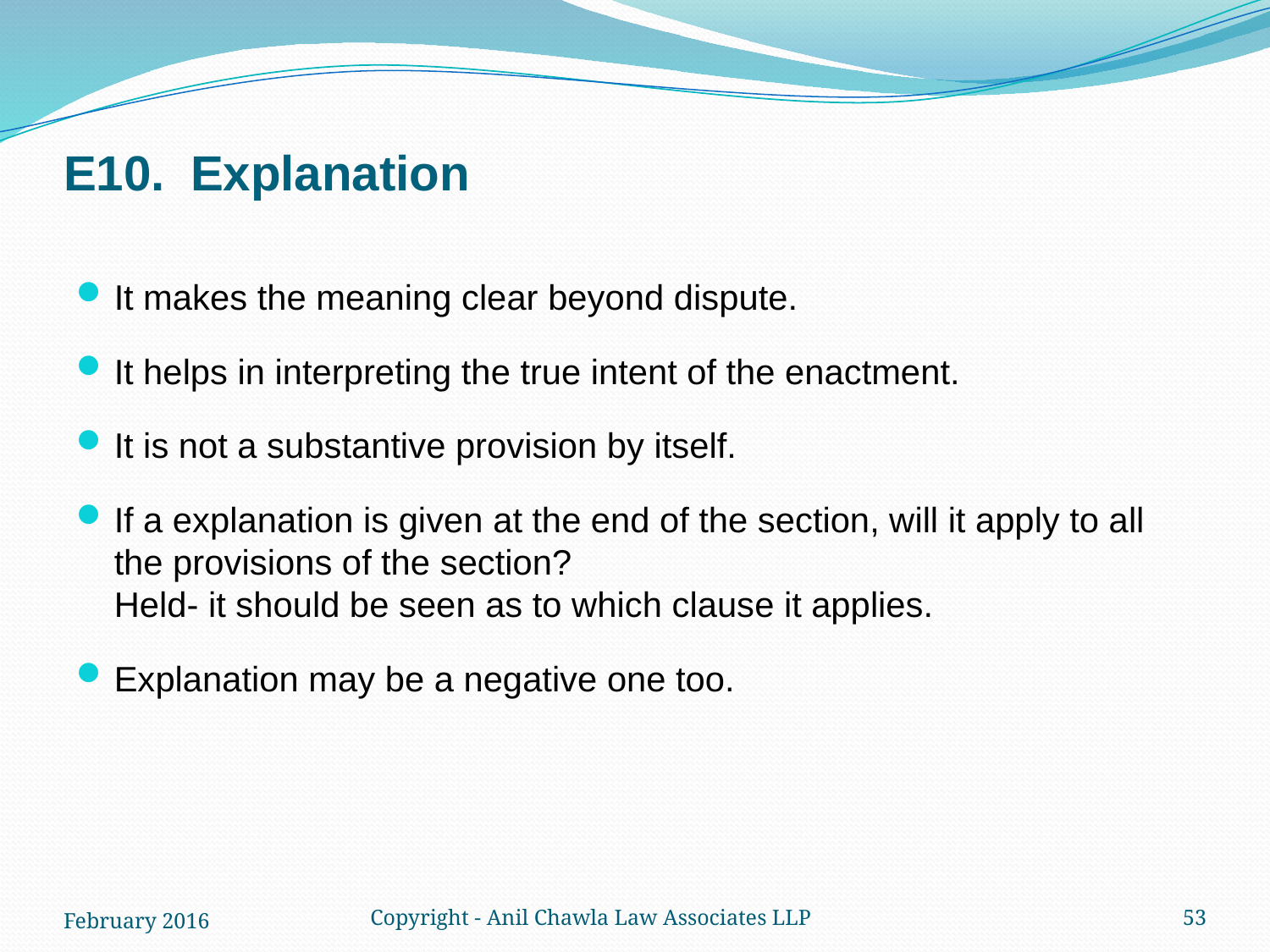

# E10.	Explanation
It makes the meaning clear beyond dispute.
It helps in interpreting the true intent of the enactment.
It is not a substantive provision by itself.
If a explanation is given at the end of the section, will it apply to all the provisions of the section?
Held- it should be seen as to which clause it applies.
Explanation may be a negative one too.
February 2016
Copyright - Anil Chawla Law Associates LLP
53